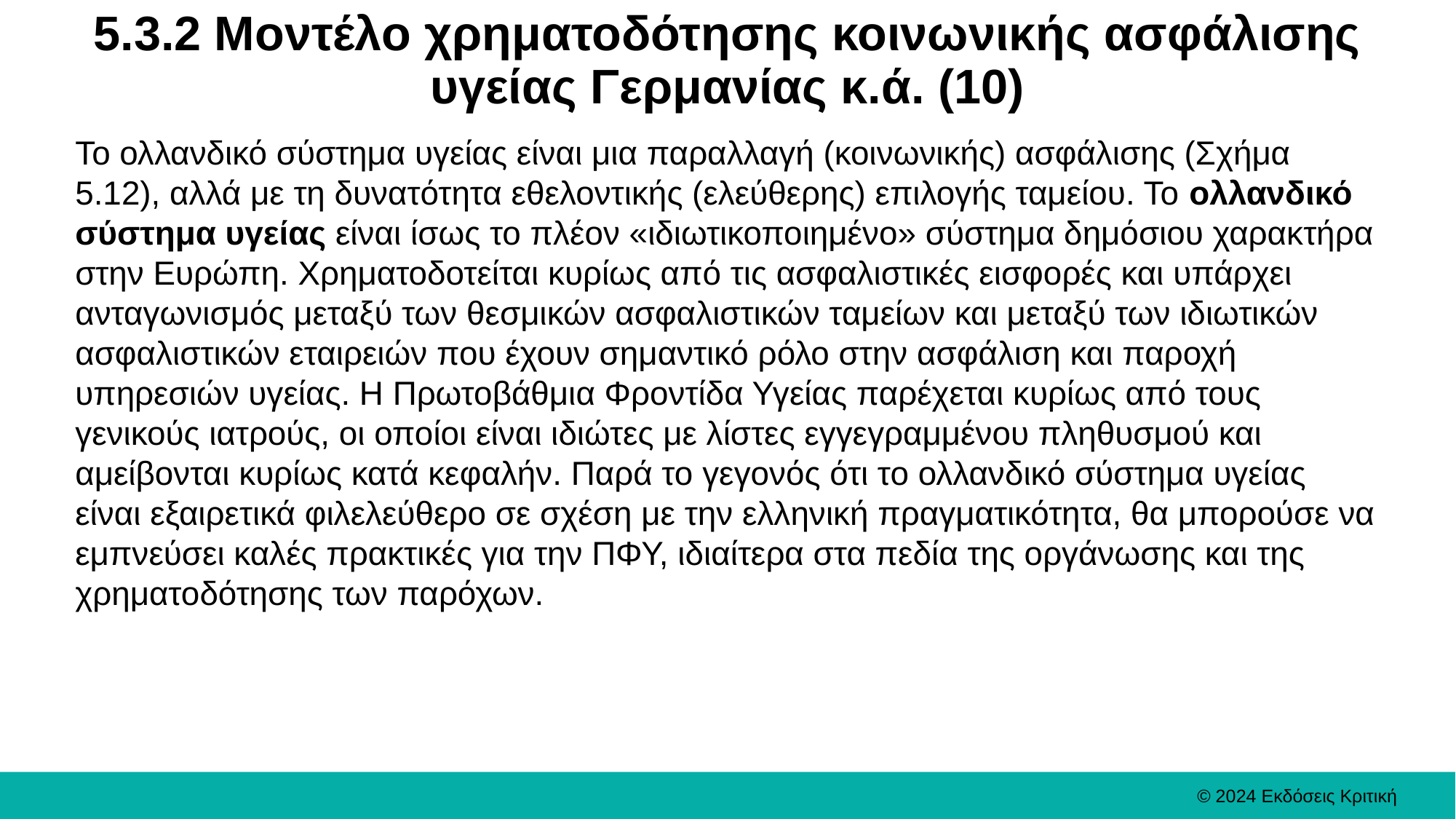

# 5.3.2 Μοντέλο χρηματοδότησης κοινωνικής ασφάλισης υγείας Γερμανίας κ.ά. (10)
Το ολλανδικό σύστημα υγείας είναι μια παραλλαγή (κοινωνικής) ασφάλισης (Σχήμα 5.12), αλλά με τη δυνατότητα εθελοντικής (ελεύθερης) επιλογής ταμείου. Το ολλανδικό σύστημα υγείας είναι ίσως το πλέον «ιδιωτικοποιημένο» σύστημα δημόσιου χαρακτήρα στην Ευρώπη. Χρηματοδοτείται κυρίως από τις ασφαλιστικές εισφορές και υπάρχει ανταγωνισμός μεταξύ των θεσμικών ασφαλιστικών ταμείων και μεταξύ των ιδιωτικών ασφαλιστικών εταιρειών που έχουν σημαντικό ρόλο στην ασφάλιση και παροχή υπηρεσιών υγείας. Η Πρωτοβάθμια Φροντίδα Υγείας παρέχεται κυρίως από τους γενικούς ιατρούς, οι οποίοι είναι ιδιώτες με λίστες εγγεγραμμένου πληθυσμού και αμείβονται κυρίως κατά κεφαλήν. Παρά το γεγονός ότι το ολλανδικό σύστημα υγείας είναι εξαιρετικά φιλελεύθερο σε σχέση με την ελληνική πραγματικότητα, θα μπορούσε να εμπνεύσει καλές πρακτικές για την ΠΦΥ, ιδιαίτερα στα πεδία της οργάνωσης και της χρηματοδότησης των παρόχων.

© 2024 Εκδόσεις Κριτική